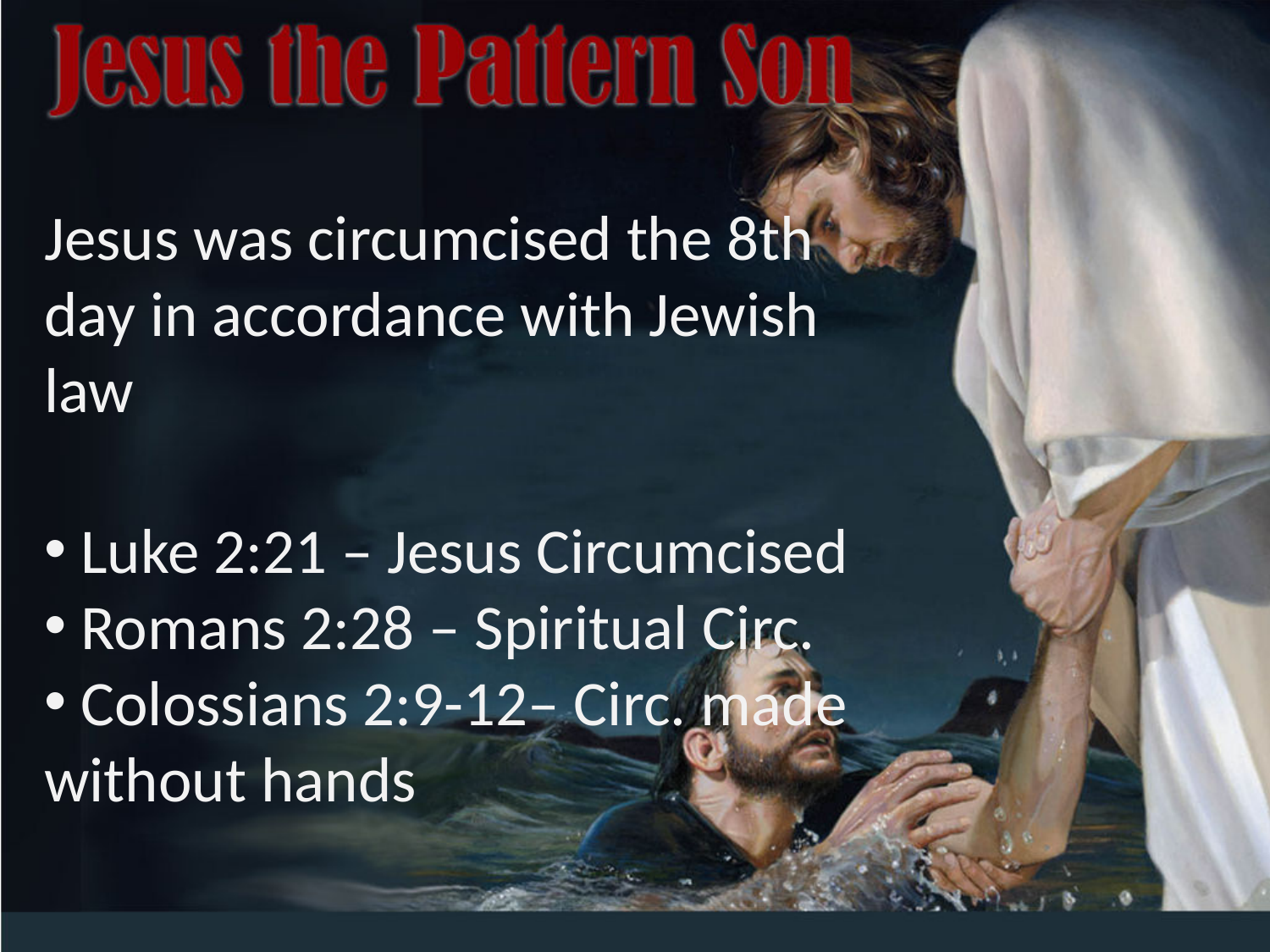

Jesus was circumcised the 8th day in accordance with Jewish law

 Luke 2:21 – Jesus Circumcised
 Romans 2:28 – Spiritual Circ.
 Colossians 2:9-12– Circ. made without hands